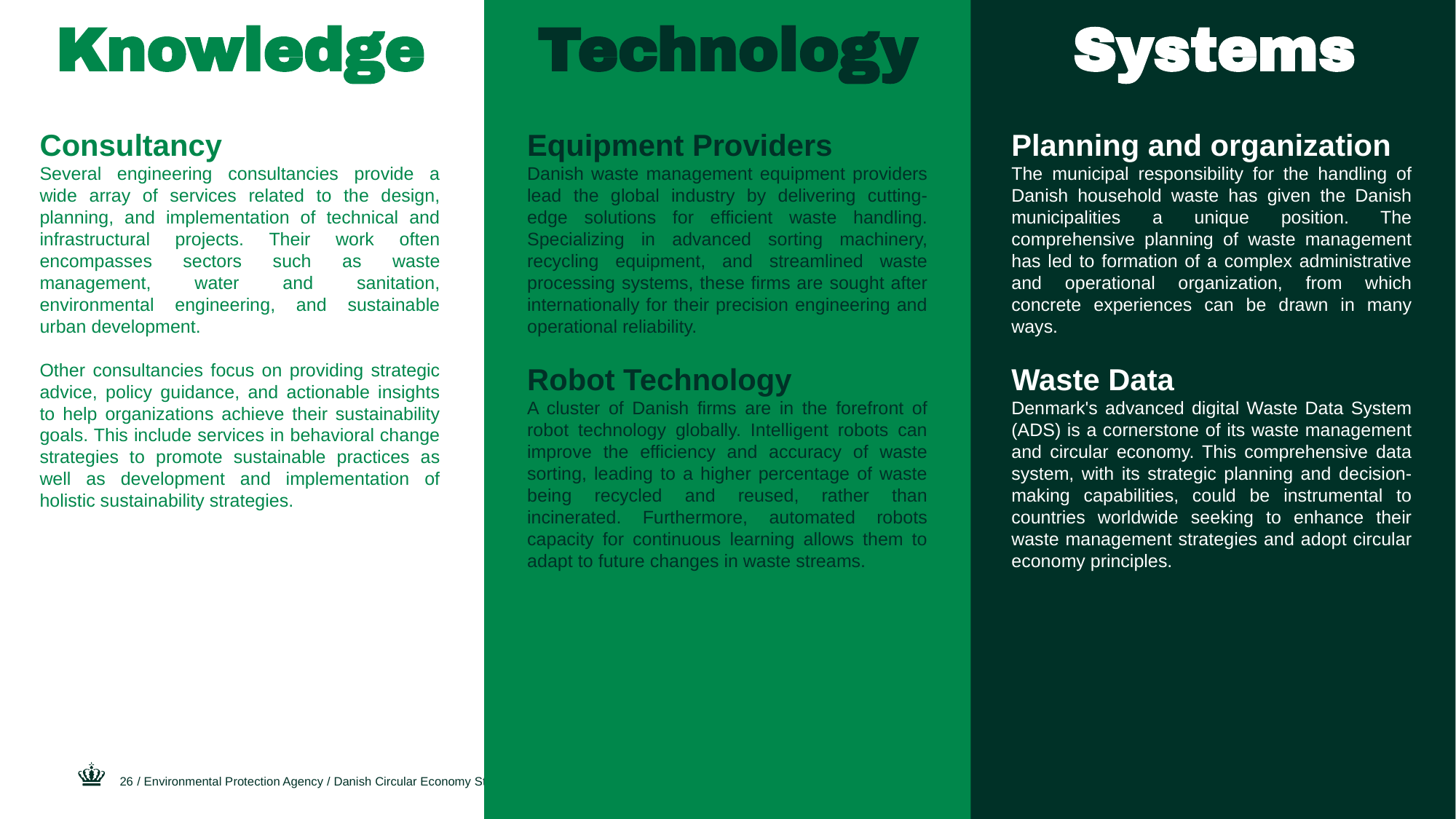

Knowledge

Technology
Systems

Consultancy
Several engineering consultancies provide a wide array of services related to the design, planning, and implementation of technical and infrastructural projects. Their work often encompasses sectors such as waste management, water and sanitation, environmental engineering, and sustainable urban development.

Other consultancies focus on providing strategic advice, policy guidance, and actionable insights to help organizations achieve their sustainability goals. This include services in behavioral change strategies to promote sustainable practices as well as development and implementation of holistic sustainability strategies.
Equipment Providers
Danish waste management equipment providers lead the global industry by delivering cutting-edge solutions for efficient waste handling. Specializing in advanced sorting machinery, recycling equipment, and streamlined waste processing systems, these firms are sought after internationally for their precision engineering and operational reliability.

Robot Technology
A cluster of Danish firms are in the forefront of robot technology globally. Intelligent robots can improve the efficiency and accuracy of waste sorting, leading to a higher percentage of waste being recycled and reused, rather than incinerated. Furthermore, automated robots capacity for continuous learning allows them to adapt to future changes in waste streams.
Planning and organization
The municipal responsibility for the handling of Danish household waste has given the Danish municipalities a unique position. The comprehensive planning of waste management has led to formation of a complex administrative and operational organization, from which concrete experiences can be drawn in many ways.

Waste Data
Denmark's advanced digital Waste Data System (ADS) is a cornerstone of its waste management and circular economy. This comprehensive data system, with its strategic planning and decision-making capabilities, could be instrumental to countries worldwide seeking to enhance their waste management strategies and adopt circular economy principles.
26
/ Environmental Protection Agency / Danish Circular Economy Strongholds
27 October, 2025